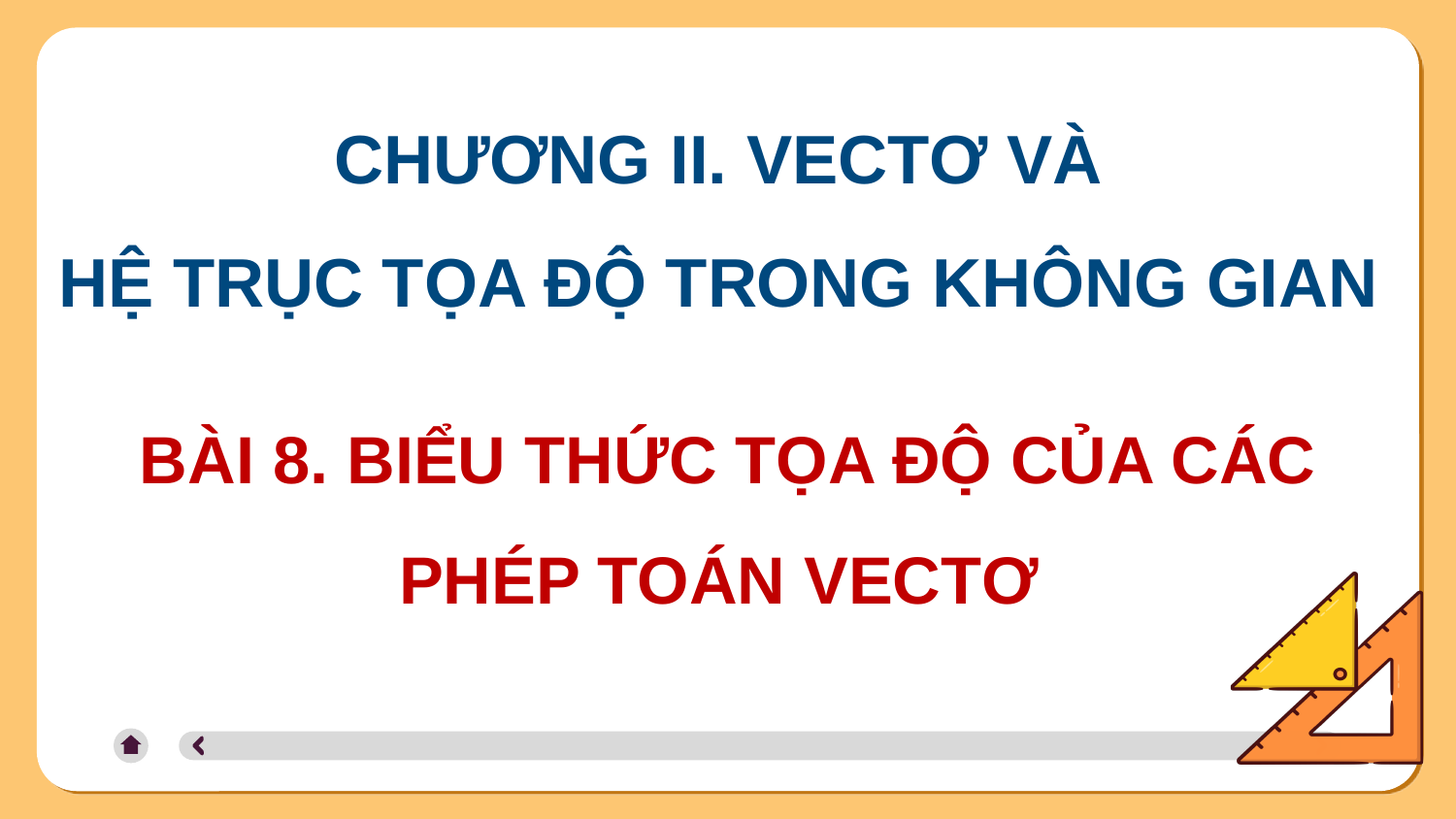

CHƯƠNG II. VECTƠ VÀ
HỆ TRỤC TỌA ĐỘ TRONG KHÔNG GIAN
BÀI 8. BIỂU THỨC TỌA ĐỘ CỦA CÁC PHÉP TOÁN VECTƠ